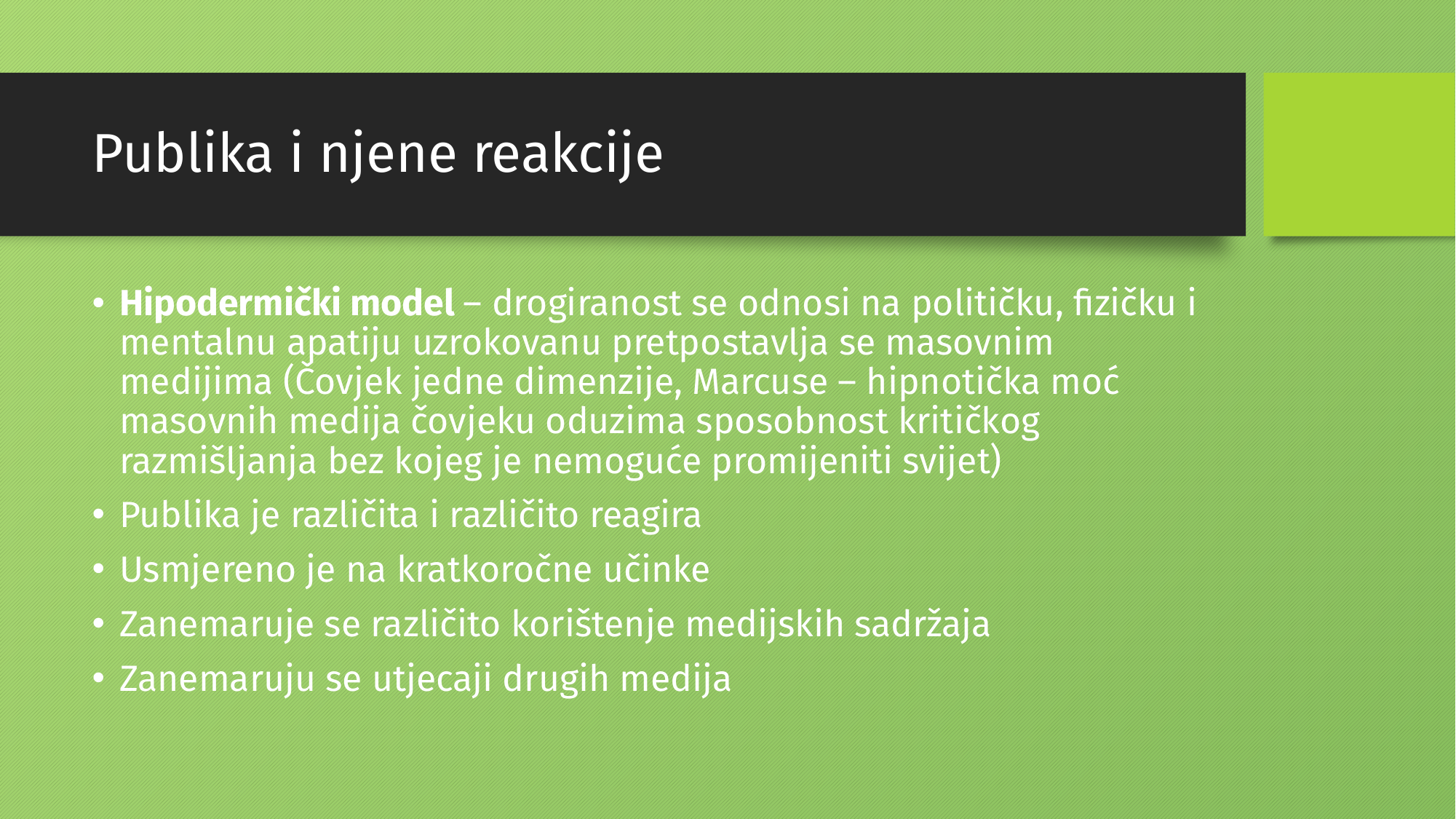

# Publika i njene reakcije
Hipodermički model – drogiranost se odnosi na političku, fizičku i mentalnu apatiju uzrokovanu pretpostavlja se masovnim medijima (Čovjek jedne dimenzije, Marcuse – hipnotička moć masovnih medija čovjeku oduzima sposobnost kritičkog razmišljanja bez kojeg je nemoguće promijeniti svijet)
Publika je različita i različito reagira
Usmjereno je na kratkoročne učinke
Zanemaruje se različito korištenje medijskih sadržaja
Zanemaruju se utjecaji drugih medija